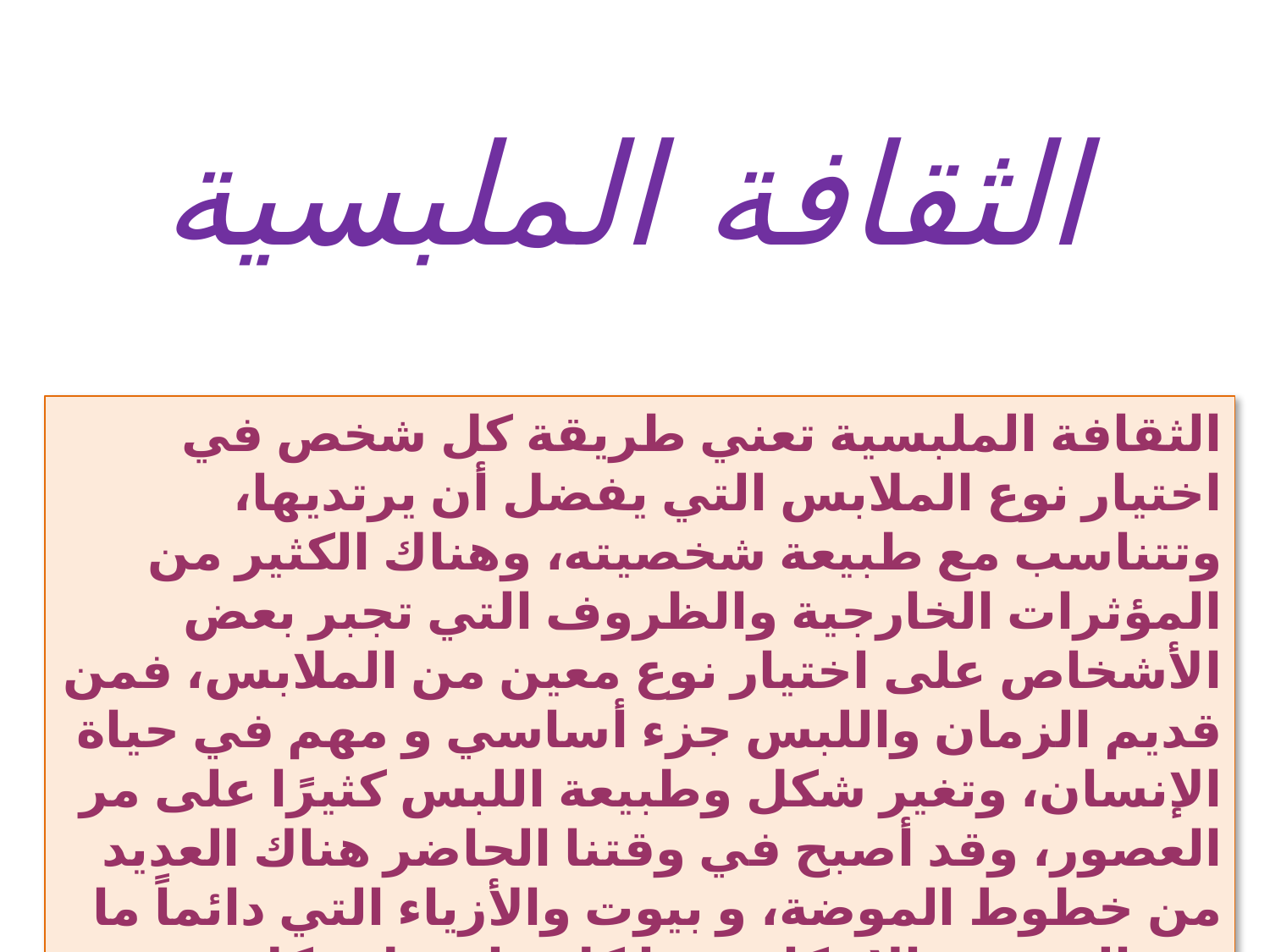

# الثقافة الملبسية
الثقافة الملبسية تعني طريقة كل شخص في اختيار نوع الملابس التي يفضل أن يرتديها، وتتناسب مع طبيعة شخصيته، وهناك الكثير من المؤثرات الخارجية والظروف التي تجبر بعض الأشخاص على اختيار نوع معين من الملابس، فمن قديم الزمان واللبس جزء أساسي و مهم في حياة الإنسان، وتغير شكل وطبيعة اللبس كثيرًا على مر العصور، وقد أصبح في وقتنا الحاضر هناك العديد من خطوط الموضة، و بيوت والأزياء التي دائماً ما يتم التجديد والابتكار فيها كل عام، بل وكل شهر.